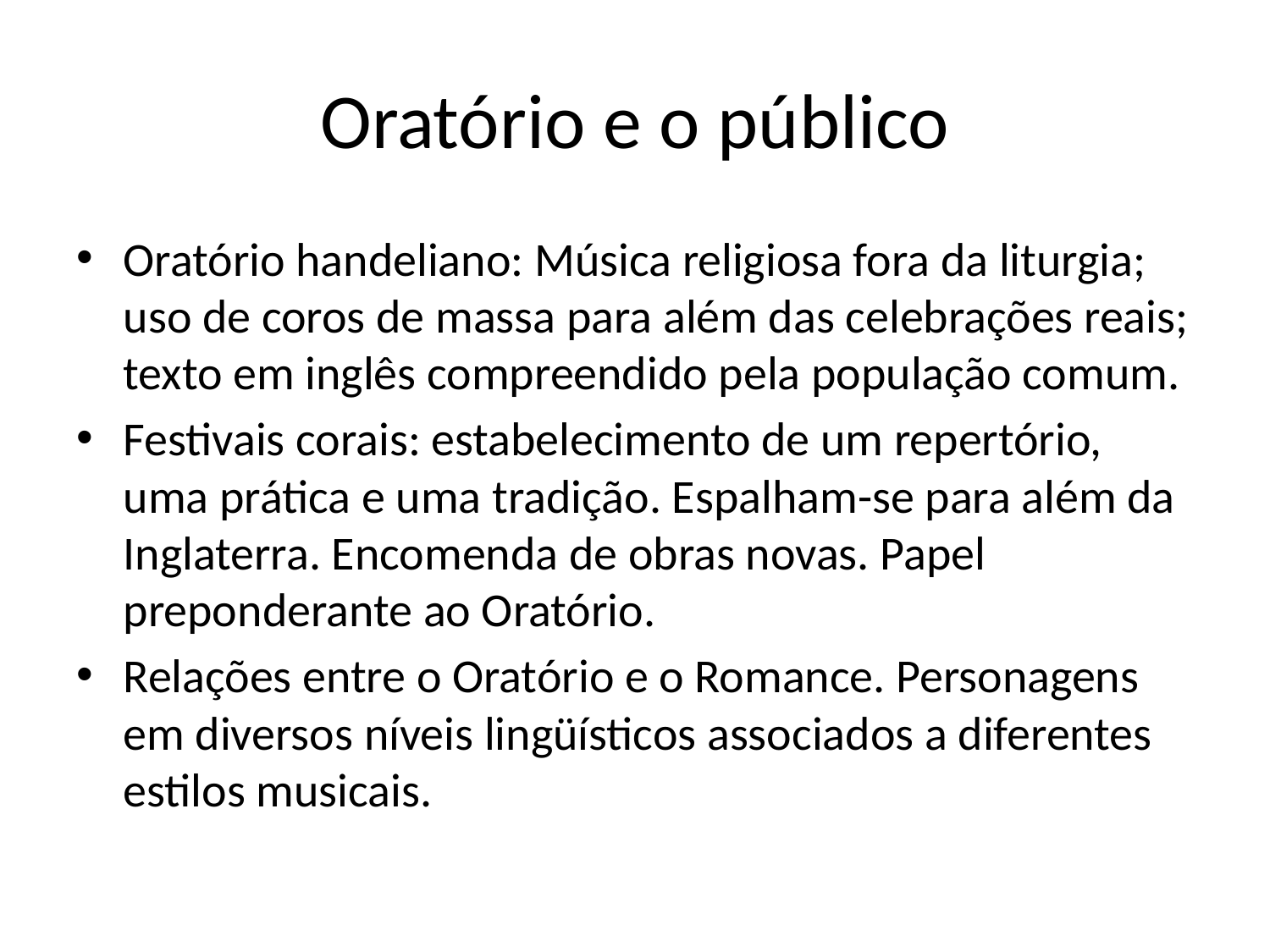

# Oratório e o público
Oratório handeliano: Música religiosa fora da liturgia; uso de coros de massa para além das celebrações reais; texto em inglês compreendido pela população comum.
Festivais corais: estabelecimento de um repertório, uma prática e uma tradição. Espalham-se para além da Inglaterra. Encomenda de obras novas. Papel preponderante ao Oratório.
Relações entre o Oratório e o Romance. Personagens em diversos níveis lingüísticos associados a diferentes estilos musicais.